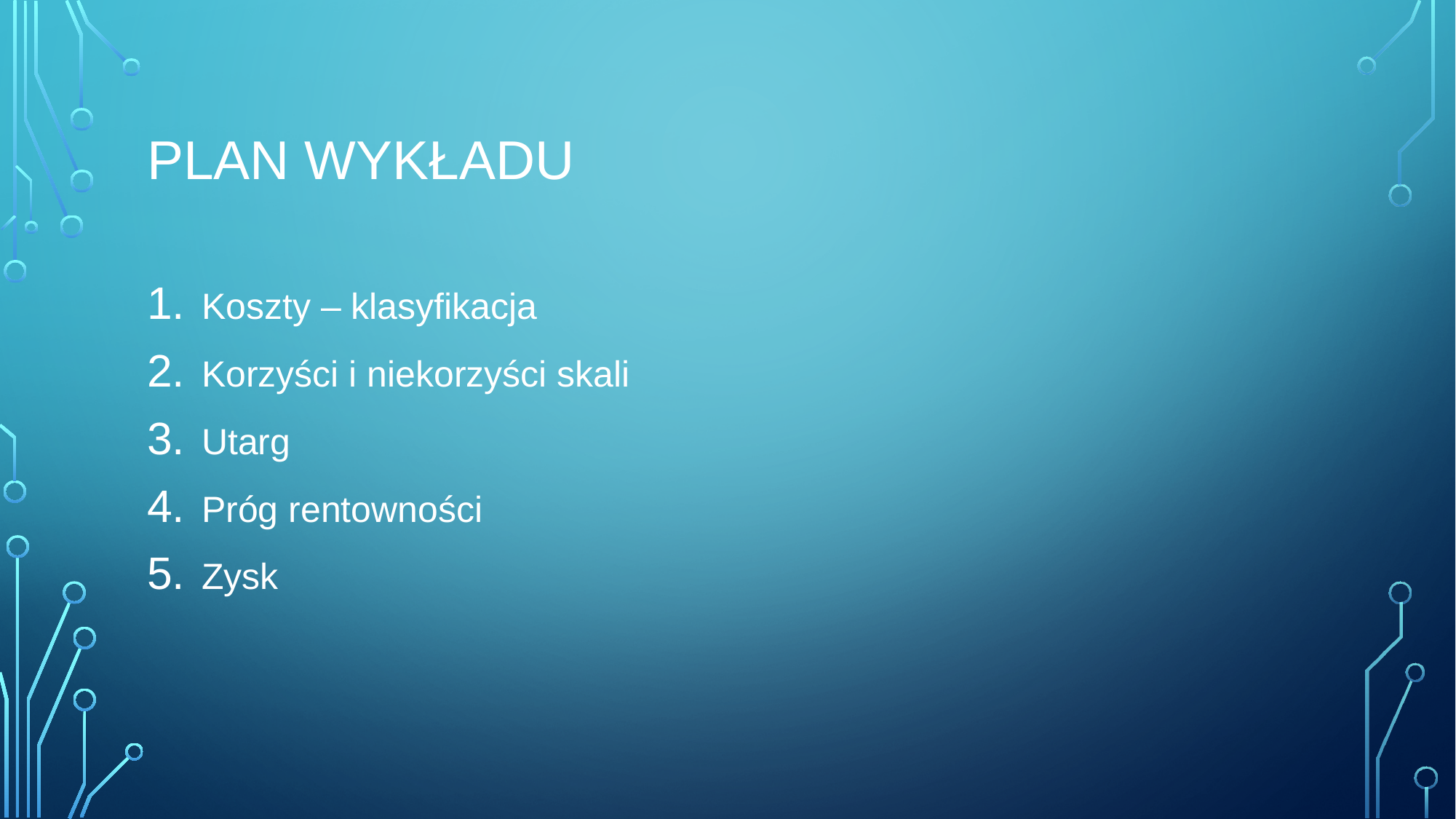

# Plan wykładu
Koszty – klasyfikacja
Korzyści i niekorzyści skali
Utarg
Próg rentowności
Zysk